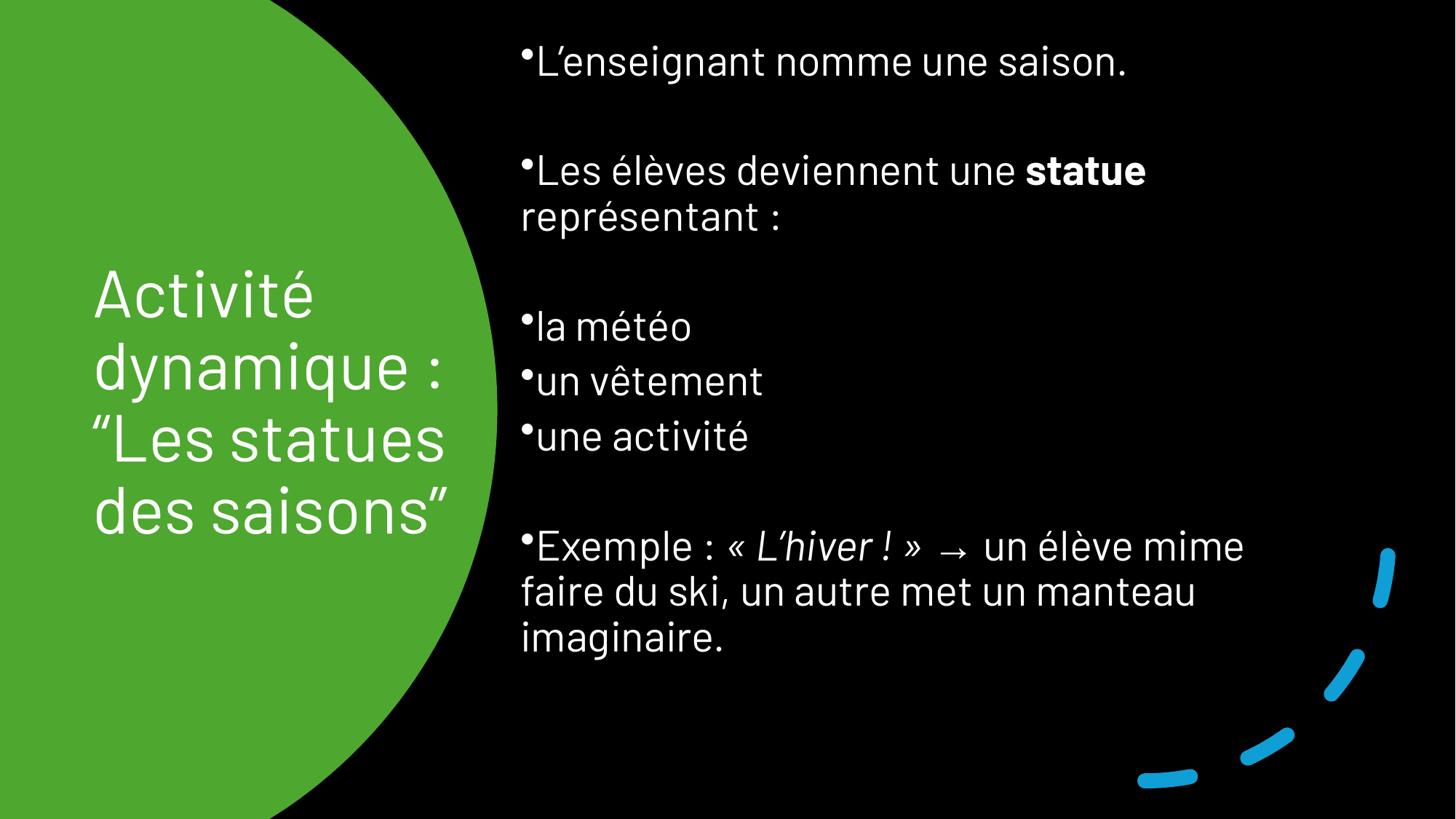

L’enseignant nomme une saison.

Les élèves deviennent une statue représentant :

la météo
un vêtement
une activité

Exemple : « L’hiver ! » → un élève mime faire du ski, un autre met un manteau imaginaire.
# Activité dynamique : “Les statues des saisons”